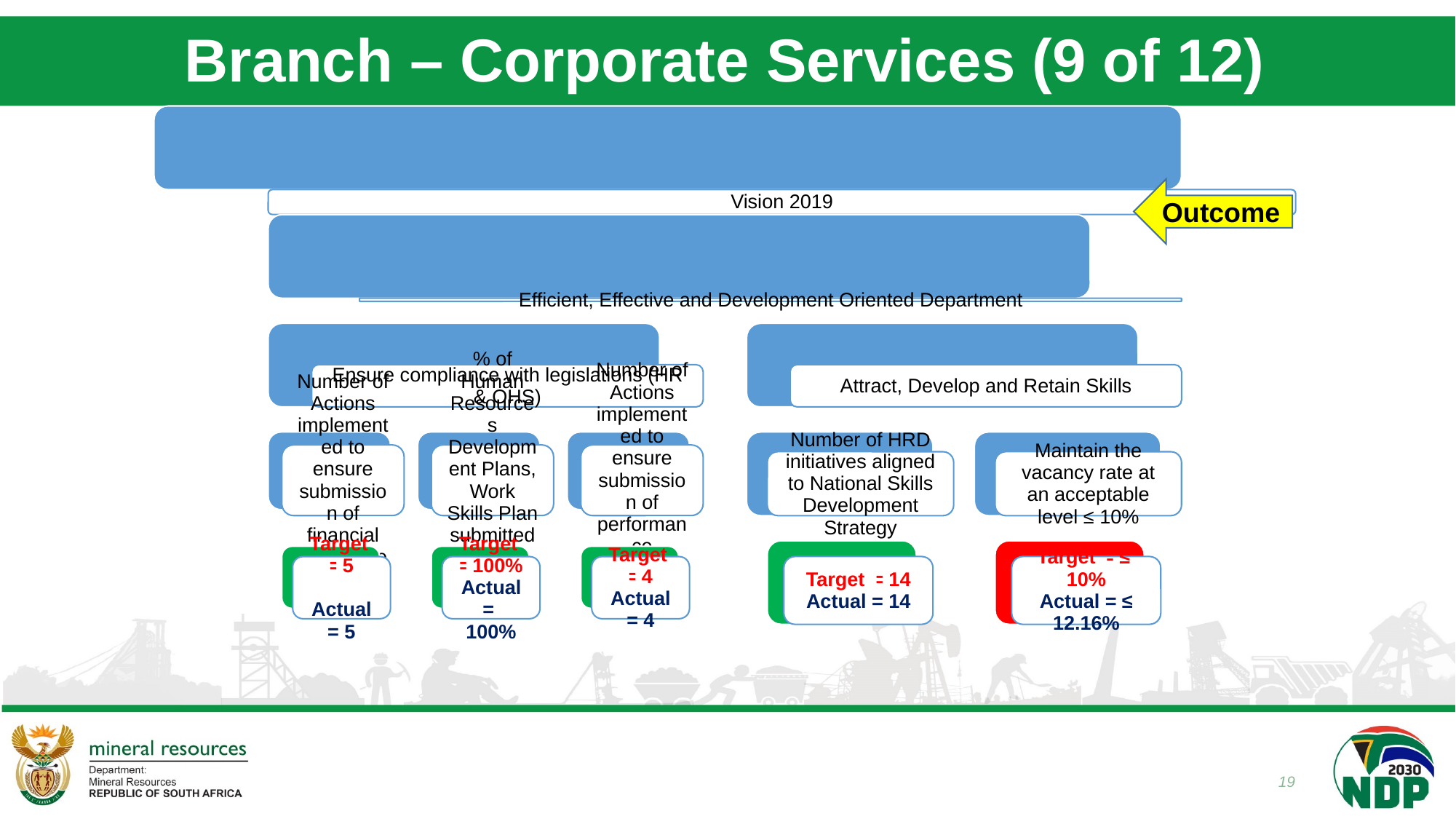

# Branch – Corporate Services (9 of 12)
Vision 2019
Efficient, Effective and Development Oriented Department
Attract, Develop and Retain Skills
Number of HRD initiatives aligned to National Skills Development Strategy
Maintain the vacancy rate at an acceptable level ≤ 10%
Target  ꞊ 14
Actual = 14
Target  ꞊ ≤  10%
Actual = ≤ 12.16%
Outcome
19